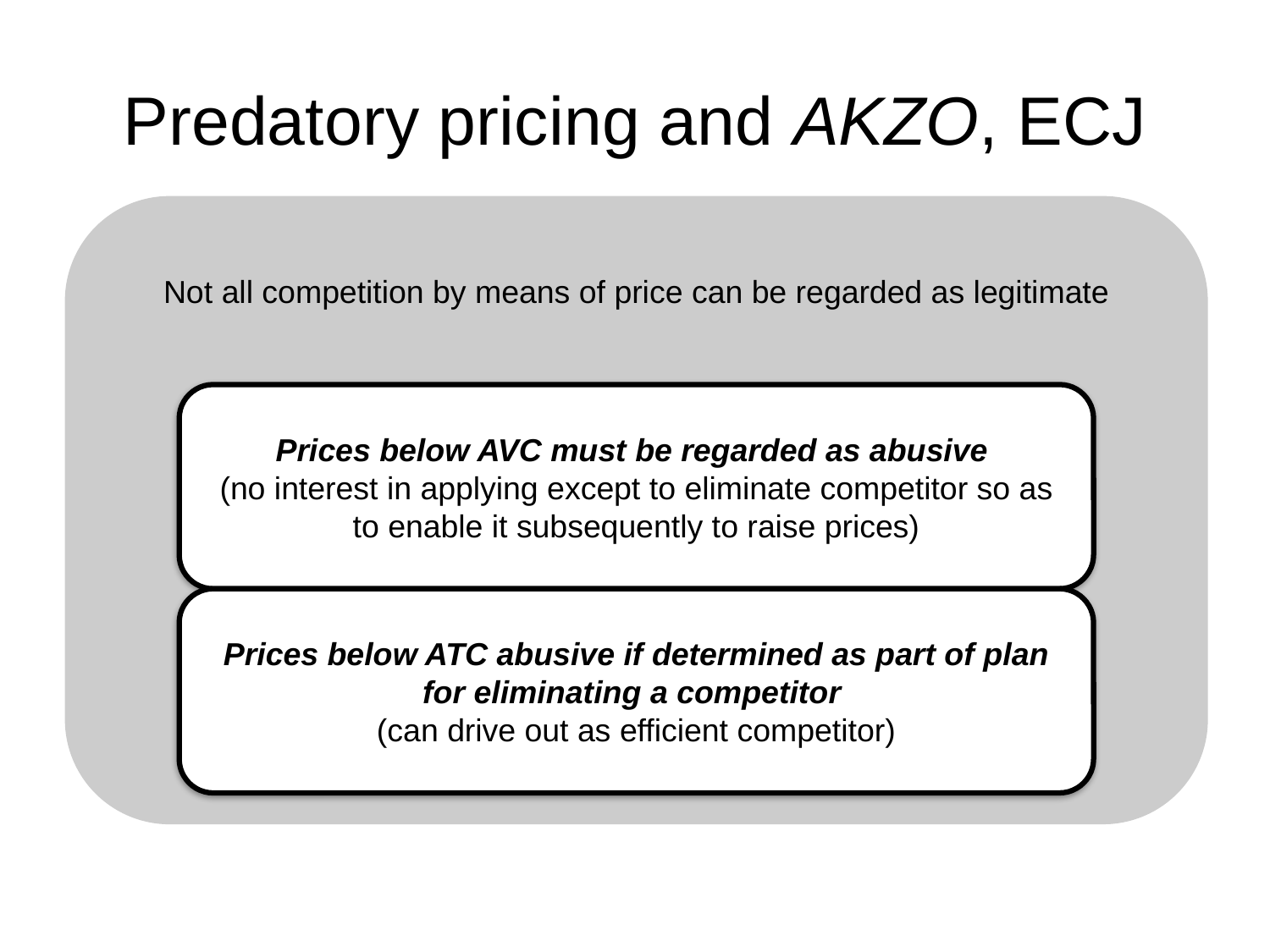

# Predatory pricing and AKZO, ECJ
Not all competition by means of price can be regarded as legitimate
Prices below AVC must be regarded as abusive
(no interest in applying except to eliminate competitor so as to enable it subsequently to raise prices)
Prices below ATC abusive if determined as part of plan for eliminating a competitor
(can drive out as efficient competitor)